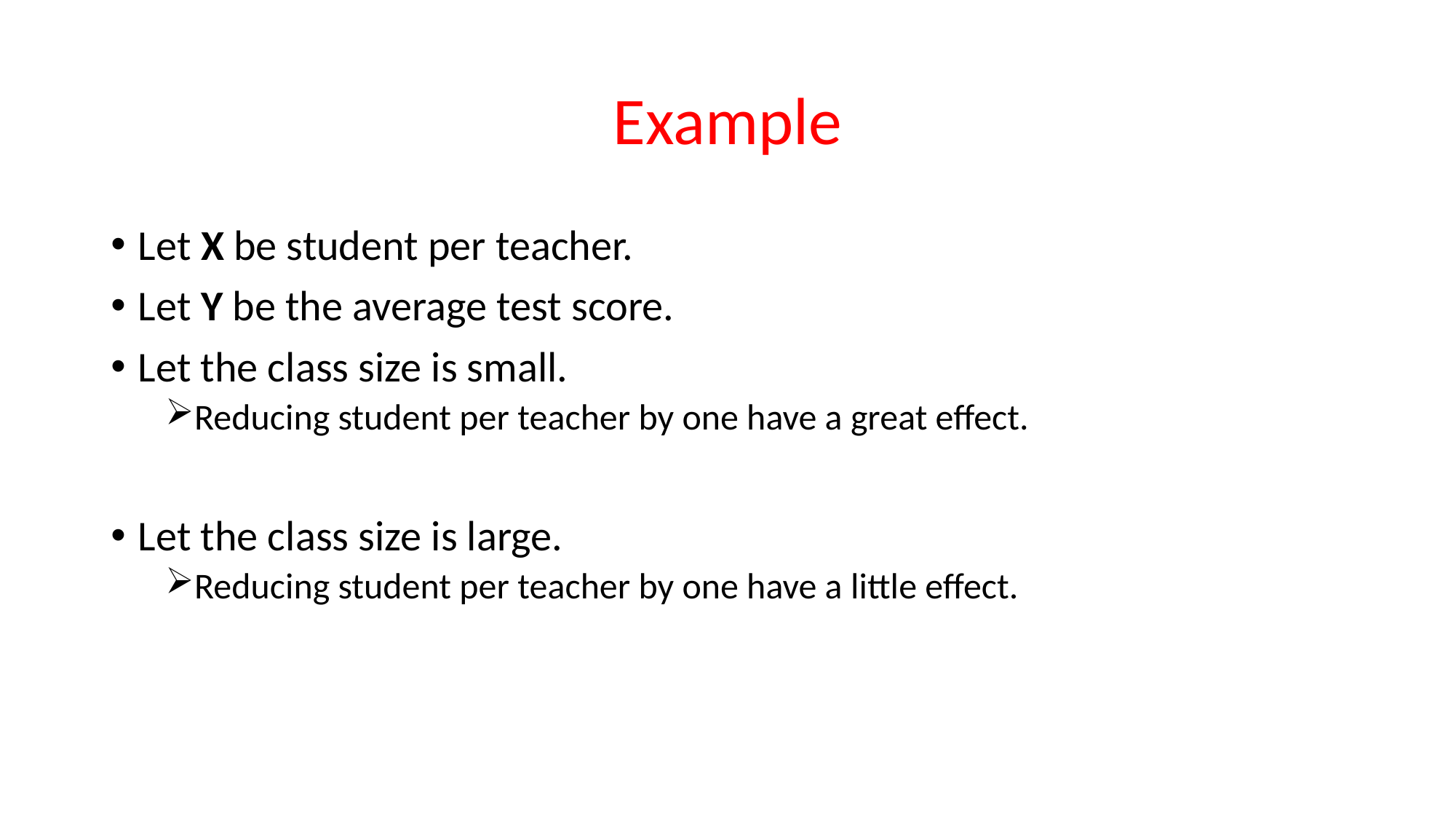

# Example
Let X be student per teacher.
Let Y be the average test score.
Let the class size is small.
Reducing student per teacher by one have a great effect.

Let the class size is large.
Reducing student per teacher by one have a little effect.